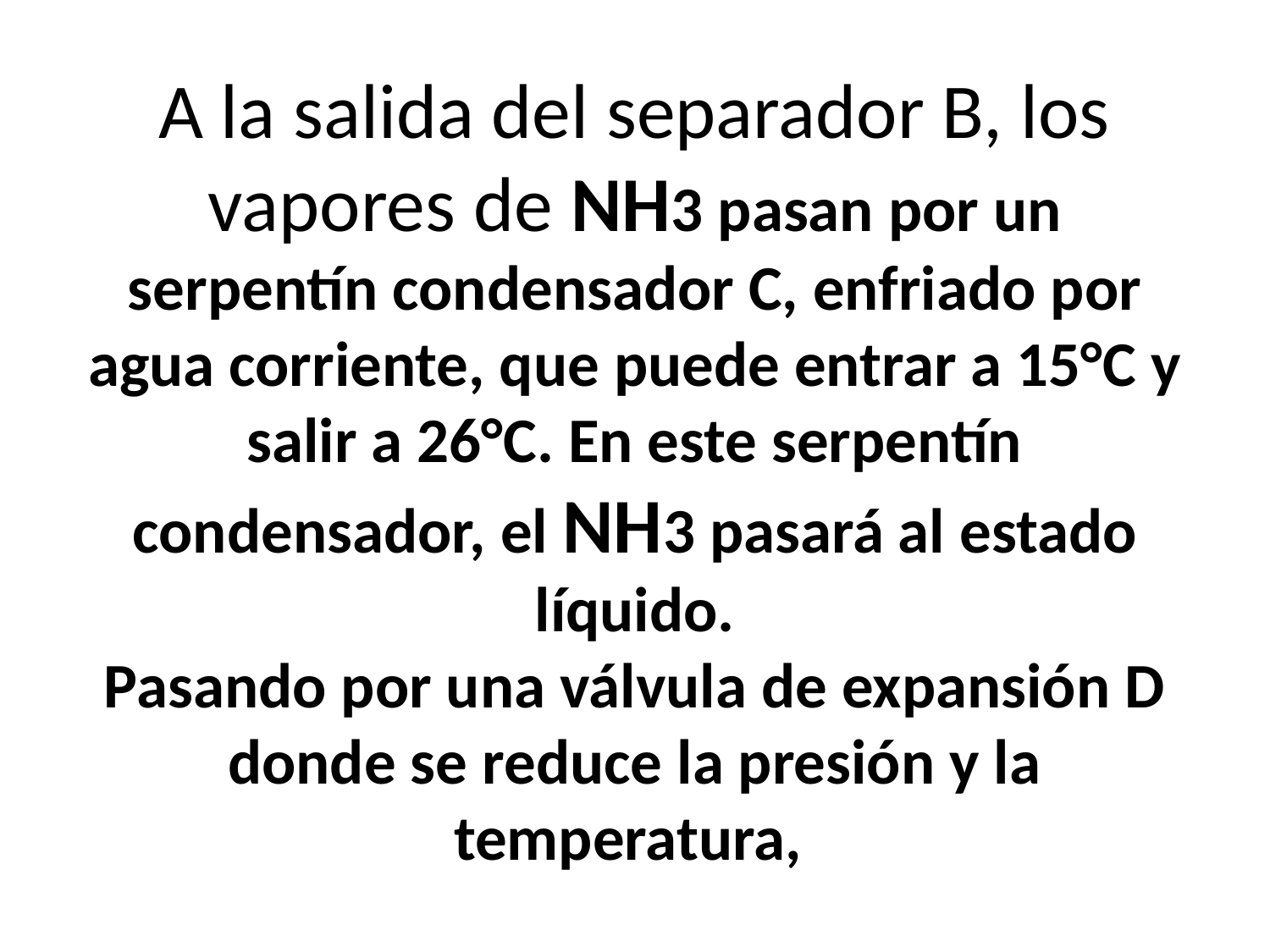

# A la salida del separador B, los vapores de NH3 pasan por un serpentín condensador C, enfriado por agua corriente, que puede entrar a 15°C y salir a 26°C. En este serpentín condensador, el NH3 pasará al estado líquido. Pasando por una válvula de expansión D donde se reduce la presión y la temperatura,